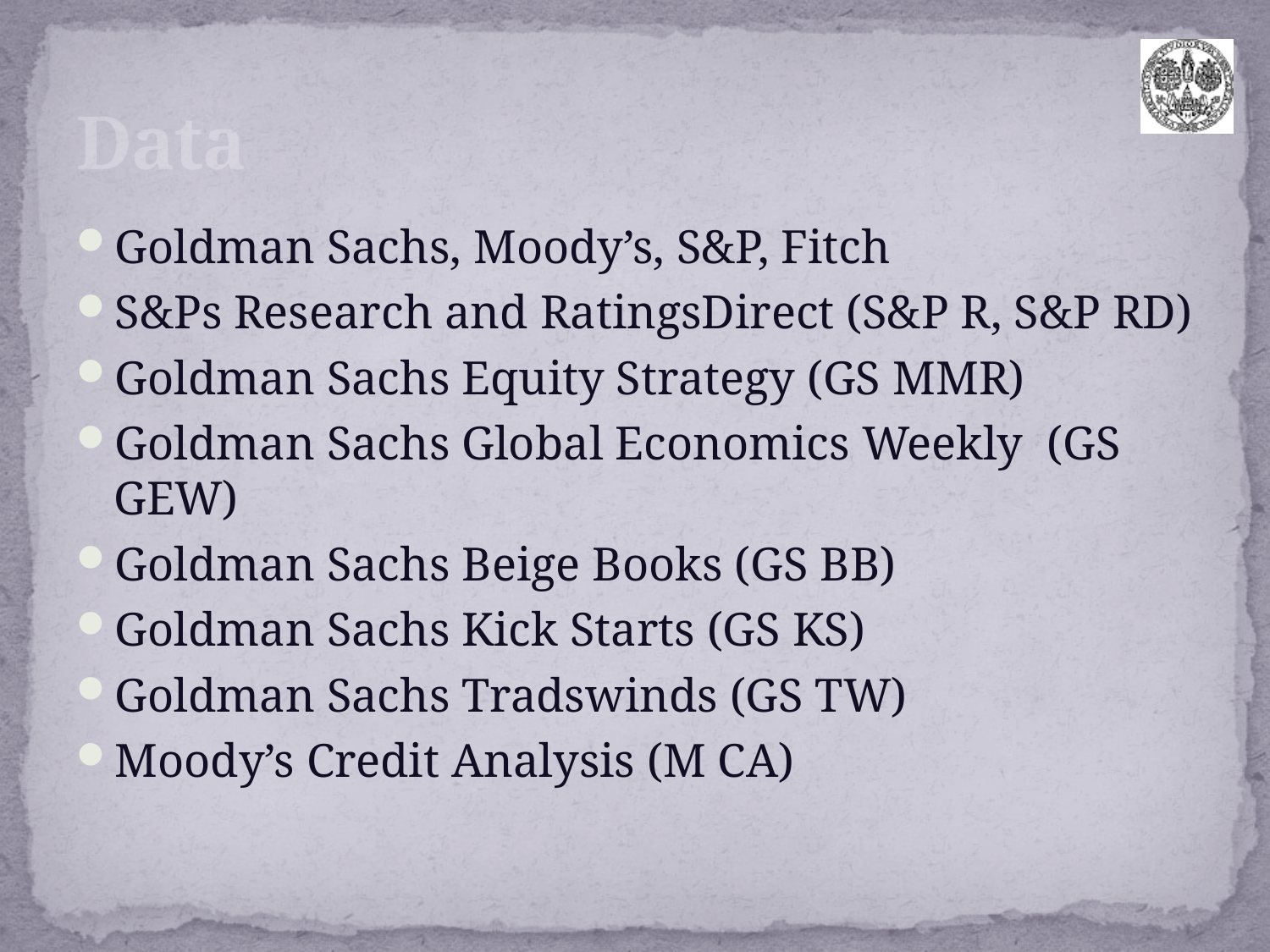

# Data
Goldman Sachs, Moody’s, S&P, Fitch
S&Ps Research and RatingsDirect (S&P R, S&P RD)
Goldman Sachs Equity Strategy (GS MMR)
Goldman Sachs Global Economics Weekly  (GS GEW)
Goldman Sachs Beige Books (GS BB)
Goldman Sachs Kick Starts (GS KS)
Goldman Sachs Tradswinds (GS TW)
Moody’s Credit Analysis (M CA)